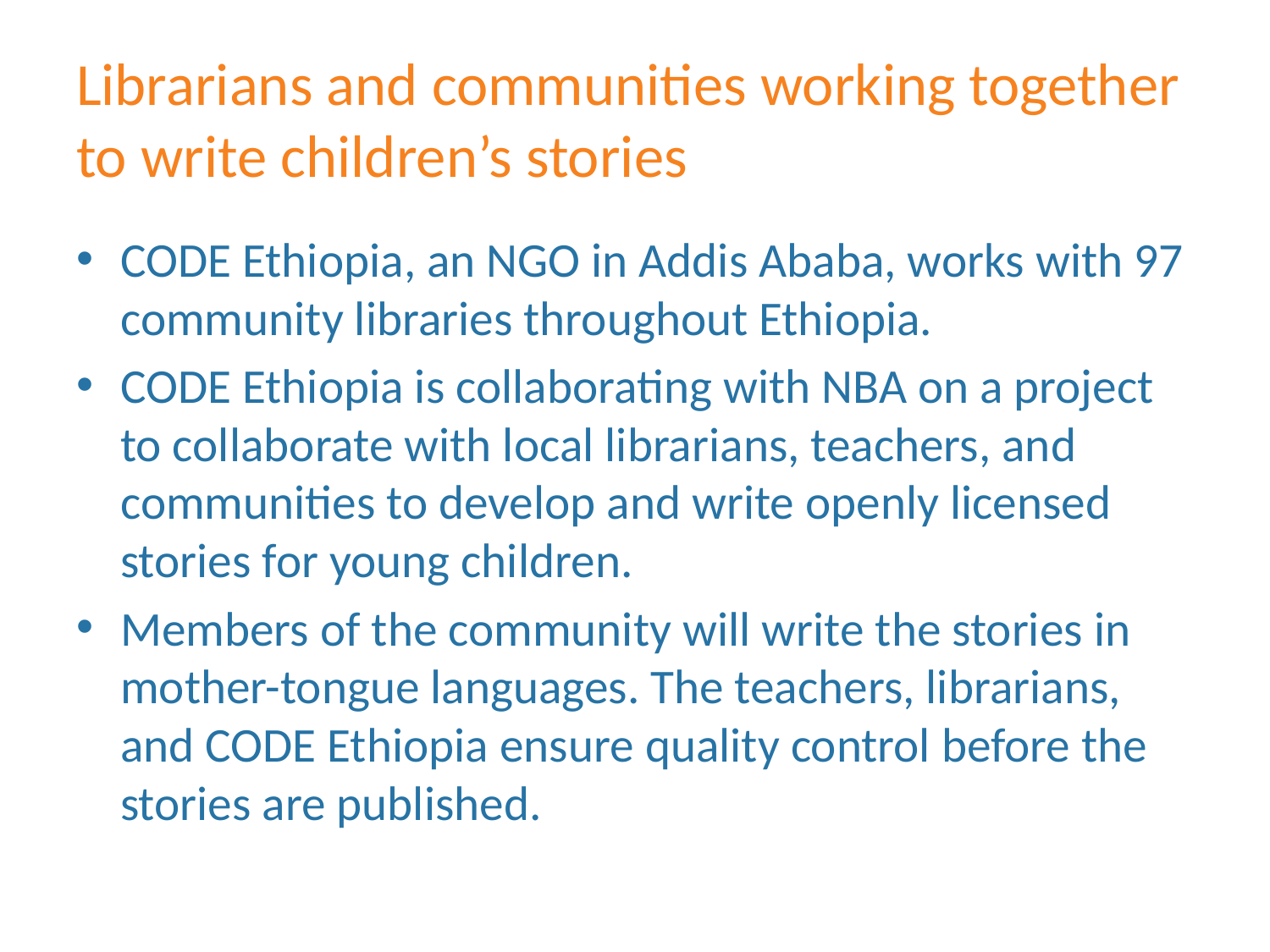

# Librarians and communities working together to write children’s stories
CODE Ethiopia, an NGO in Addis Ababa, works with 97 community libraries throughout Ethiopia.
CODE Ethiopia is collaborating with NBA on a project to collaborate with local librarians, teachers, and communities to develop and write openly licensed stories for young children.
Members of the community will write the stories in mother-tongue languages. The teachers, librarians, and CODE Ethiopia ensure quality control before the stories are published.